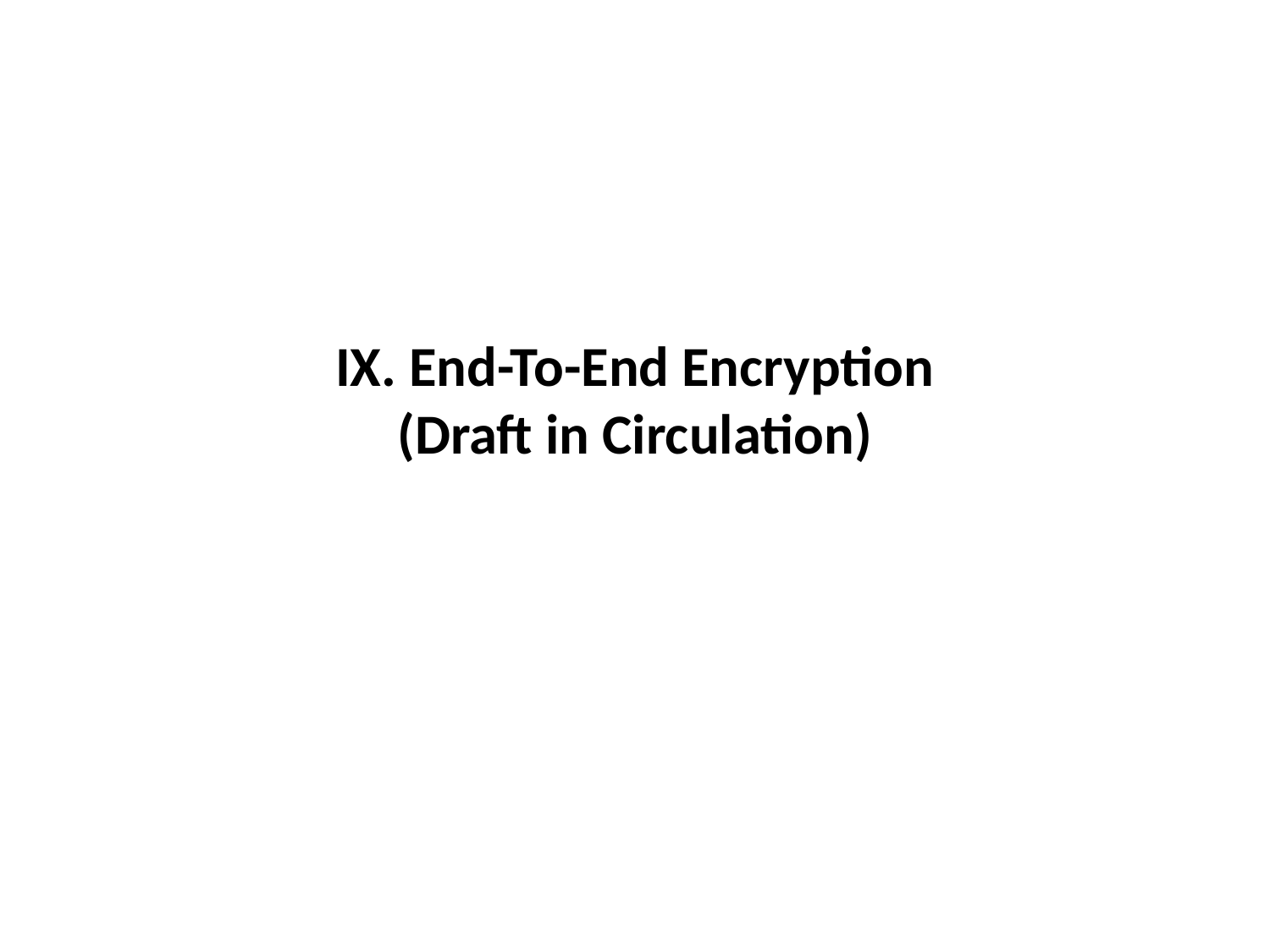

# IX. End-To-End Encryption (Draft in Circulation)